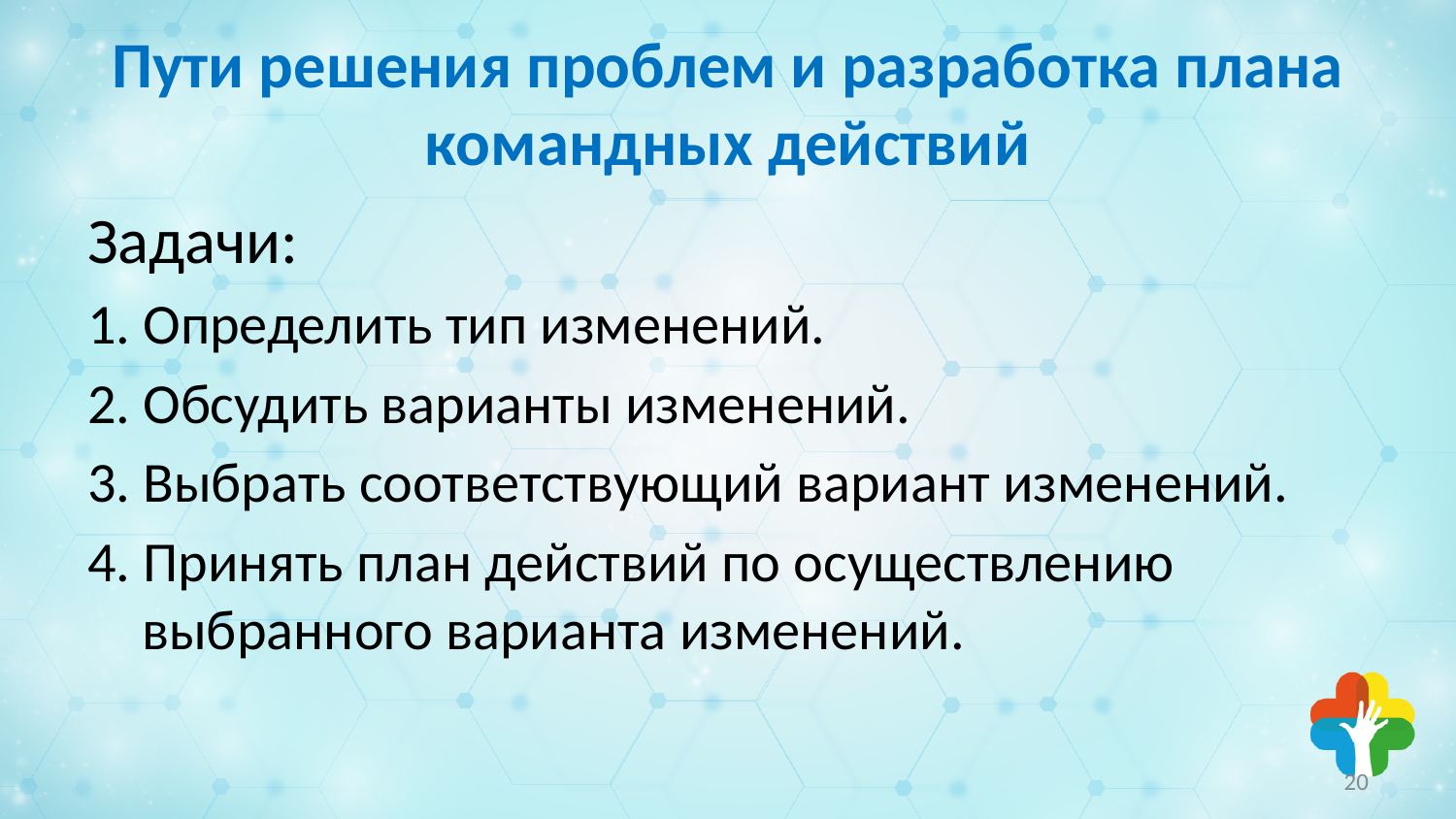

# Пути решения проблем и разработка плана командных действий
Задачи:
1. Определить тип изменений.
2. Обсудить варианты изменений.
3. Выбрать соответствующий вариант изменений.
4. Принять план действий по осуществлению выбранного варианта изменений.

20